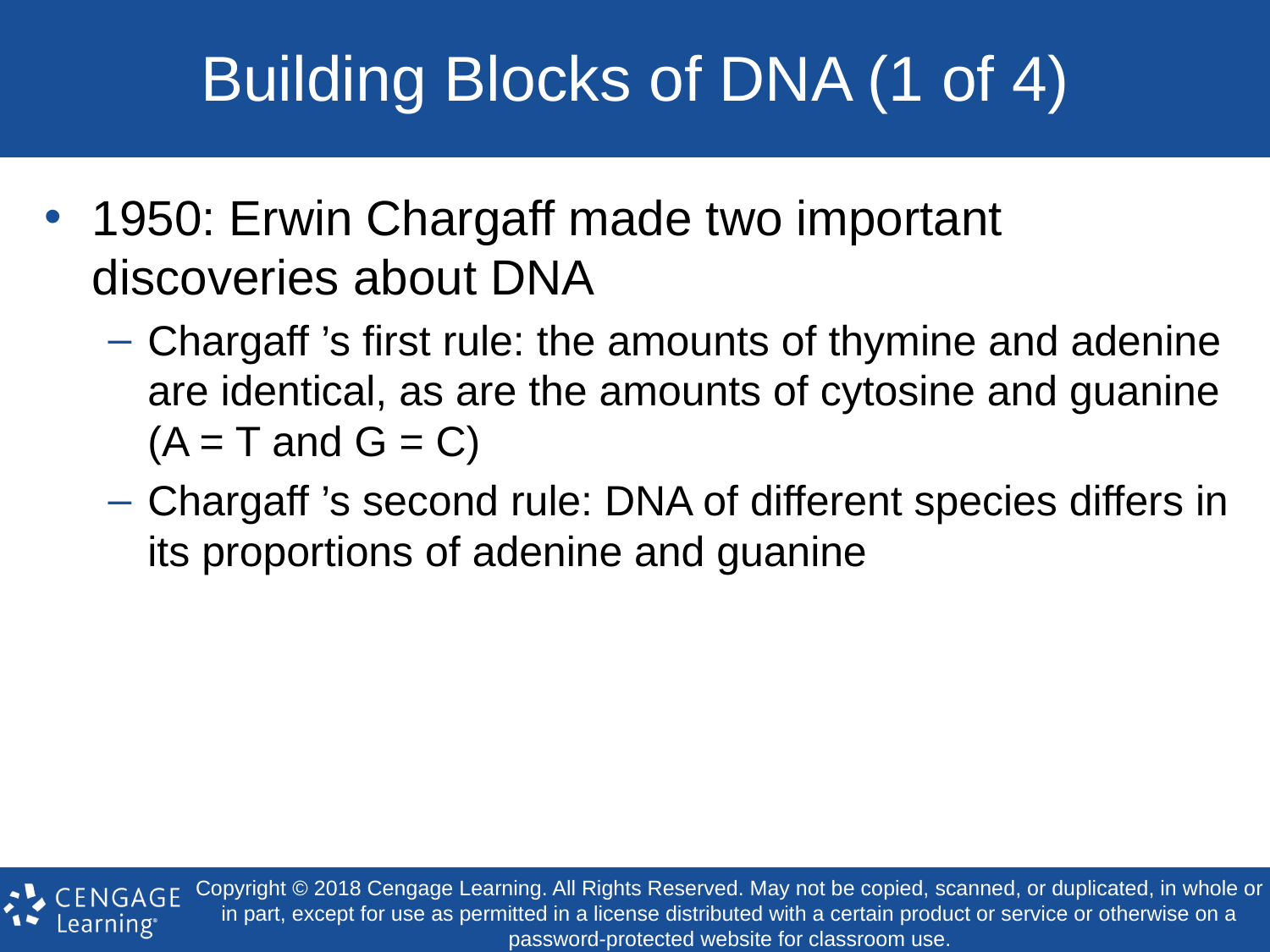

# Building Blocks of DNA (1 of 4)
1950: Erwin Chargaff made two important discoveries about DNA
Chargaff ’s first rule: the amounts of thymine and adenine are identical, as are the amounts of cytosine and guanine (A = T and G = C)
Chargaff ’s second rule: DNA of different species differs in its proportions of adenine and guanine